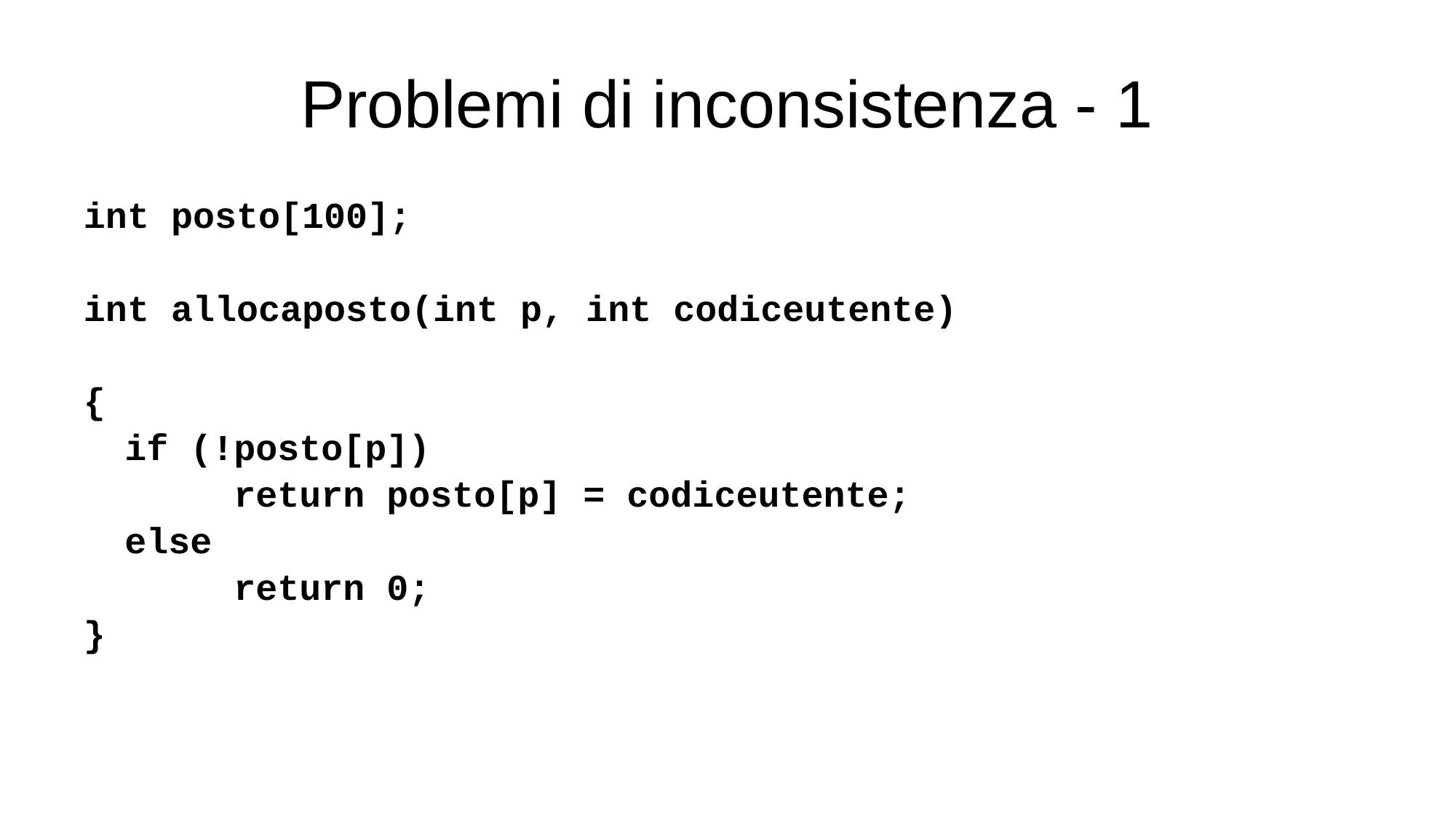

# Problemi di inconsistenza - 1
int posto[100];

int allocaposto(int p, int codiceutente)

{
	if (!posto[p])
		return posto[p] = codiceutente;
	else
		return 0;
}